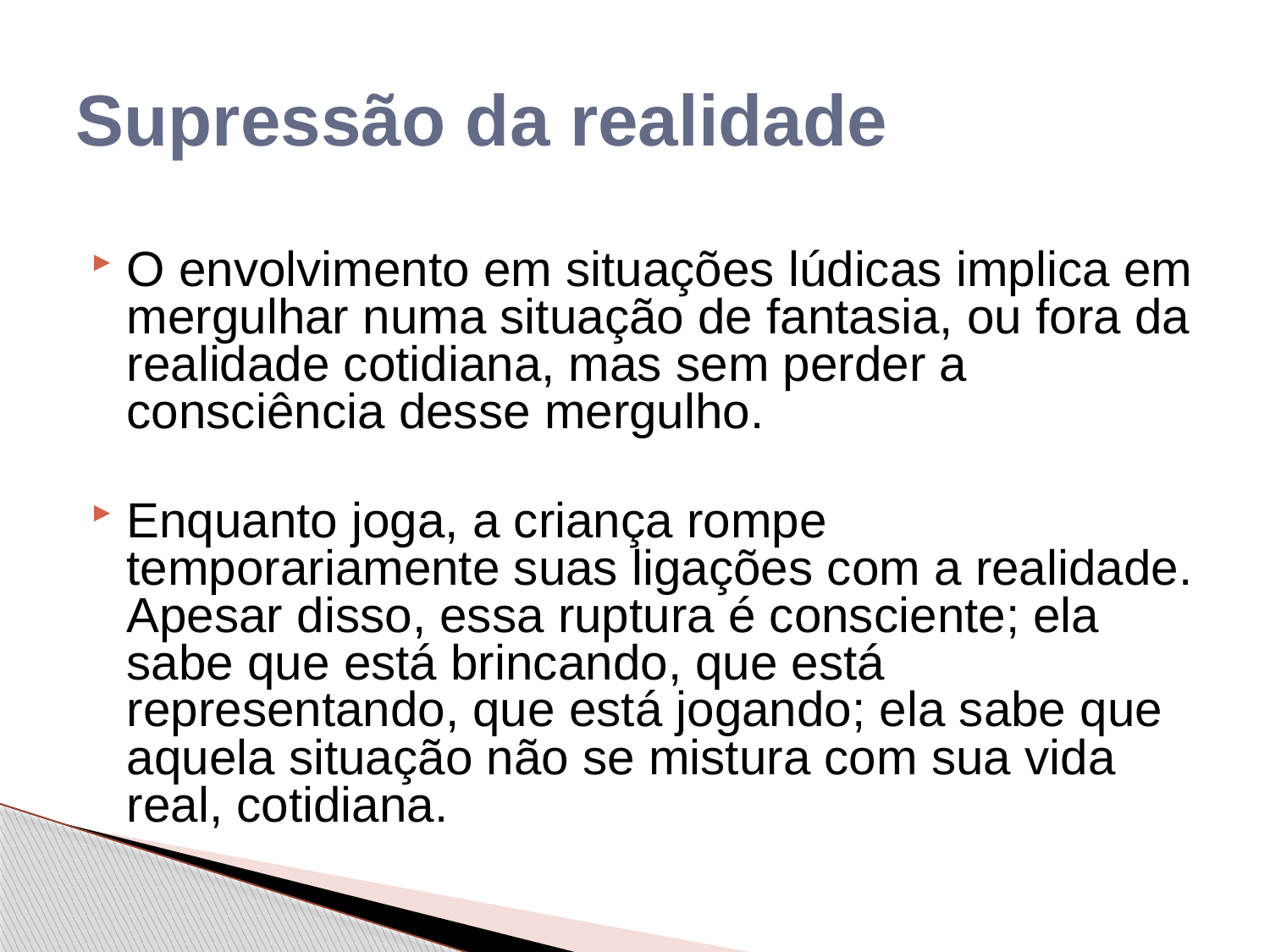

# Supressão da realidade

O envolvimento em situações lúdicas implica em mergulhar numa situação de fantasia, ou fora da realidade cotidiana, mas sem perder a consciência desse mergulho.

Enquanto joga, a criança rompe temporariamente suas ligações com a realidade. Apesar disso, essa ruptura é consciente; ela sabe que está brincando, que está representando, que está jogando; ela sabe que aquela situação não se mistura com sua vida real, cotidiana.